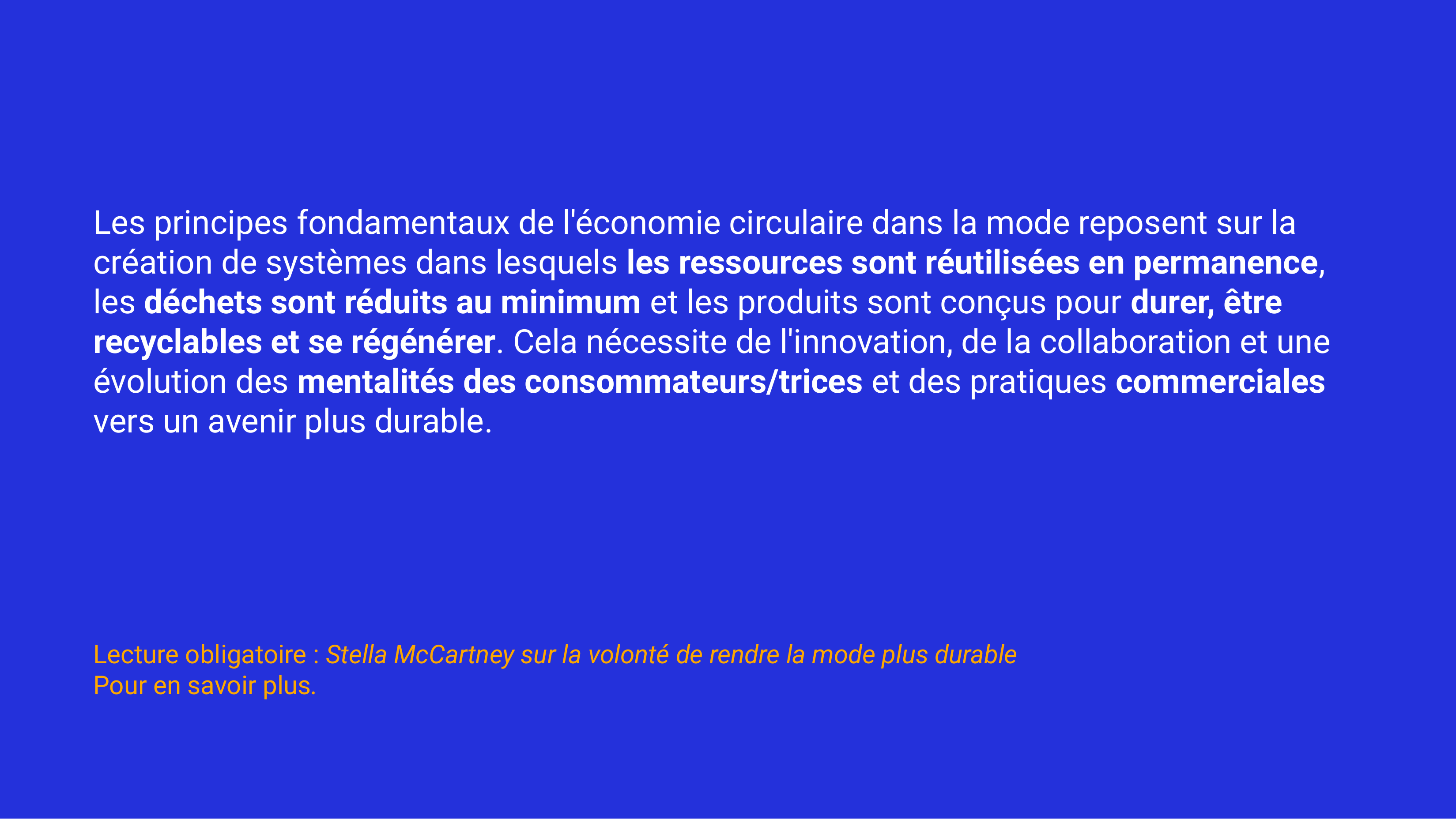

Les principes fondamentaux de l'économie circulaire dans la mode reposent sur la création de systèmes dans lesquels les ressources sont réutilisées en permanence, les déchets sont réduits au minimum et les produits sont conçus pour durer, être recyclables et se régénérer. Cela nécessite de l'innovation, de la collaboration et une évolution des mentalités des consommateurs/trices et des pratiques commerciales vers un avenir plus durable.

Lecture obligatoire : Stella McCartney sur la volonté de rendre la mode plus durable
Pour en savoir plus.